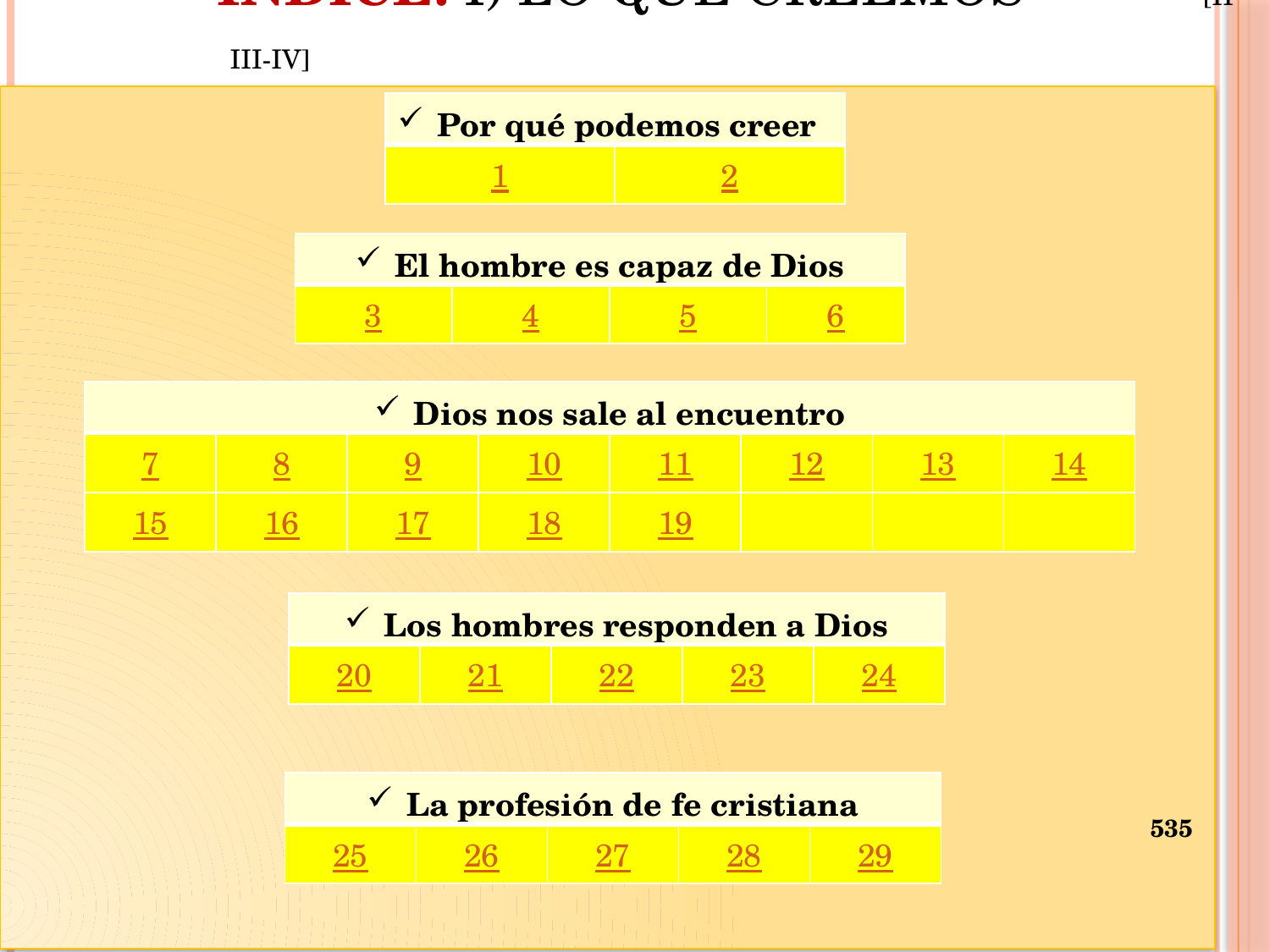

# Índice: I) Lo que creemos            [II-III-IV]

| Por qué podemos creer |  |
| --- | --- |
| 1 | 2 |
| El hombre es capaz de Dios |  |  |  |
| --- | --- | --- | --- |
| 3 | 4 | 5 | 6 |
| Dios nos sale al encuentro |  |  |  |  |  |  |  |
| --- | --- | --- | --- | --- | --- | --- | --- |
| 7 | 8 | 9 | 10 | 11 | 12 | 13 | 14 |
| 15 | 16 | 17 | 18 | 19 |  |  |  |

| Los hombres responden a Dios |  |  |  |  |
| --- | --- | --- | --- | --- |
| 20 | 21 | 22 | 23 | 24 |
| La profesión de fe cristiana |  |  |  |  |
| --- | --- | --- | --- | --- |
| 25 | 26 | 27 | 28 | 29 |
535